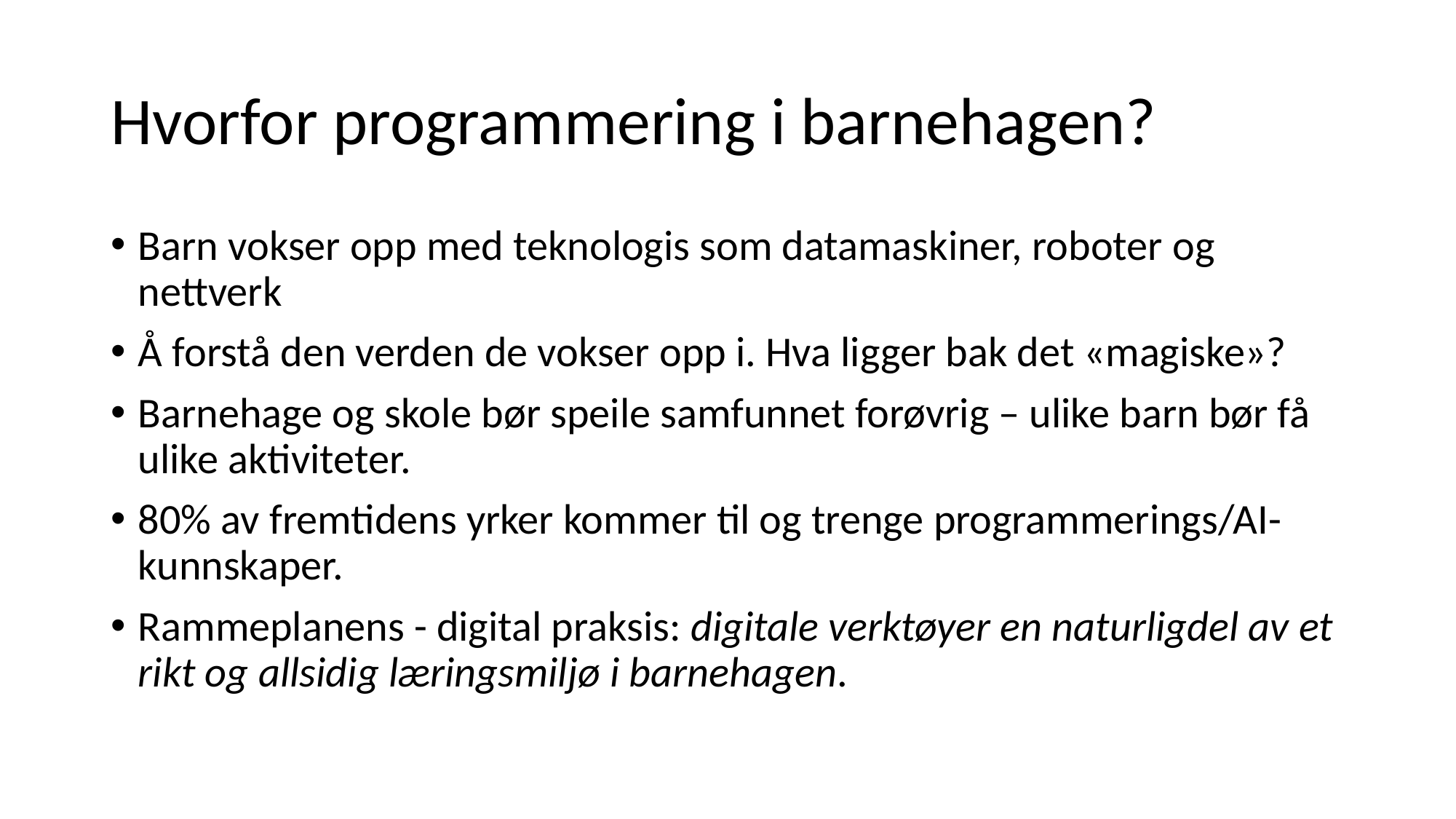

# Hvorfor programmering i barnehagen?
Barn vokser opp med teknologis som datamaskiner, roboter og nettverk
Å forstå den verden de vokser opp i. Hva ligger bak det «magiske»?
Barnehage og skole bør speile samfunnet forøvrig – ulike barn bør få ulike aktiviteter.
80% av fremtidens yrker kommer til og trenge programmerings/AI-kunnskaper.
Rammeplanens - digital praksis: digitale verktøyer en naturligdel av et rikt og allsidig læringsmiljø i barnehagen.